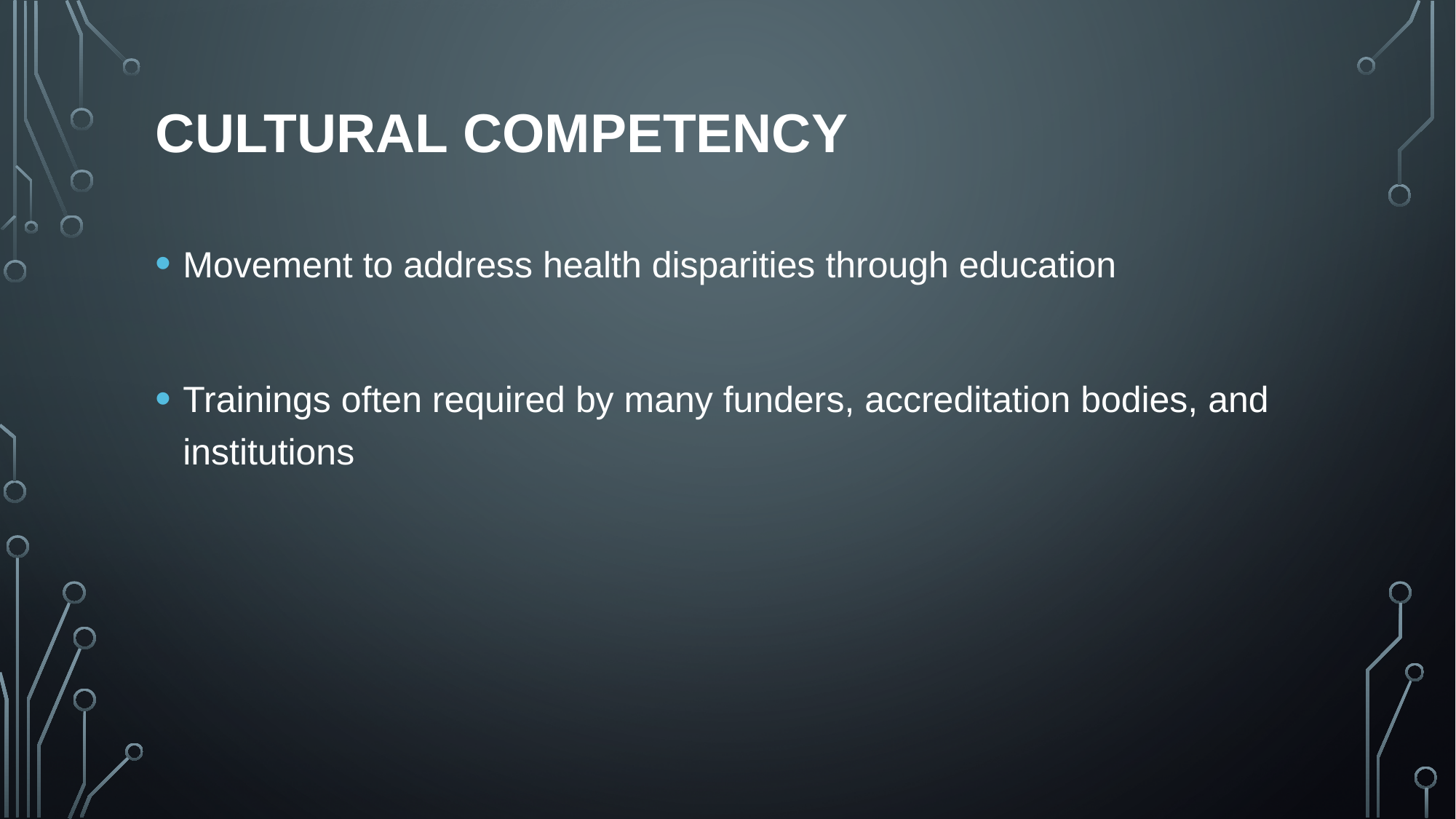

# Cultural Competency

Movement to address health disparities through education

Trainings often required by many funders, accreditation bodies, and institutions